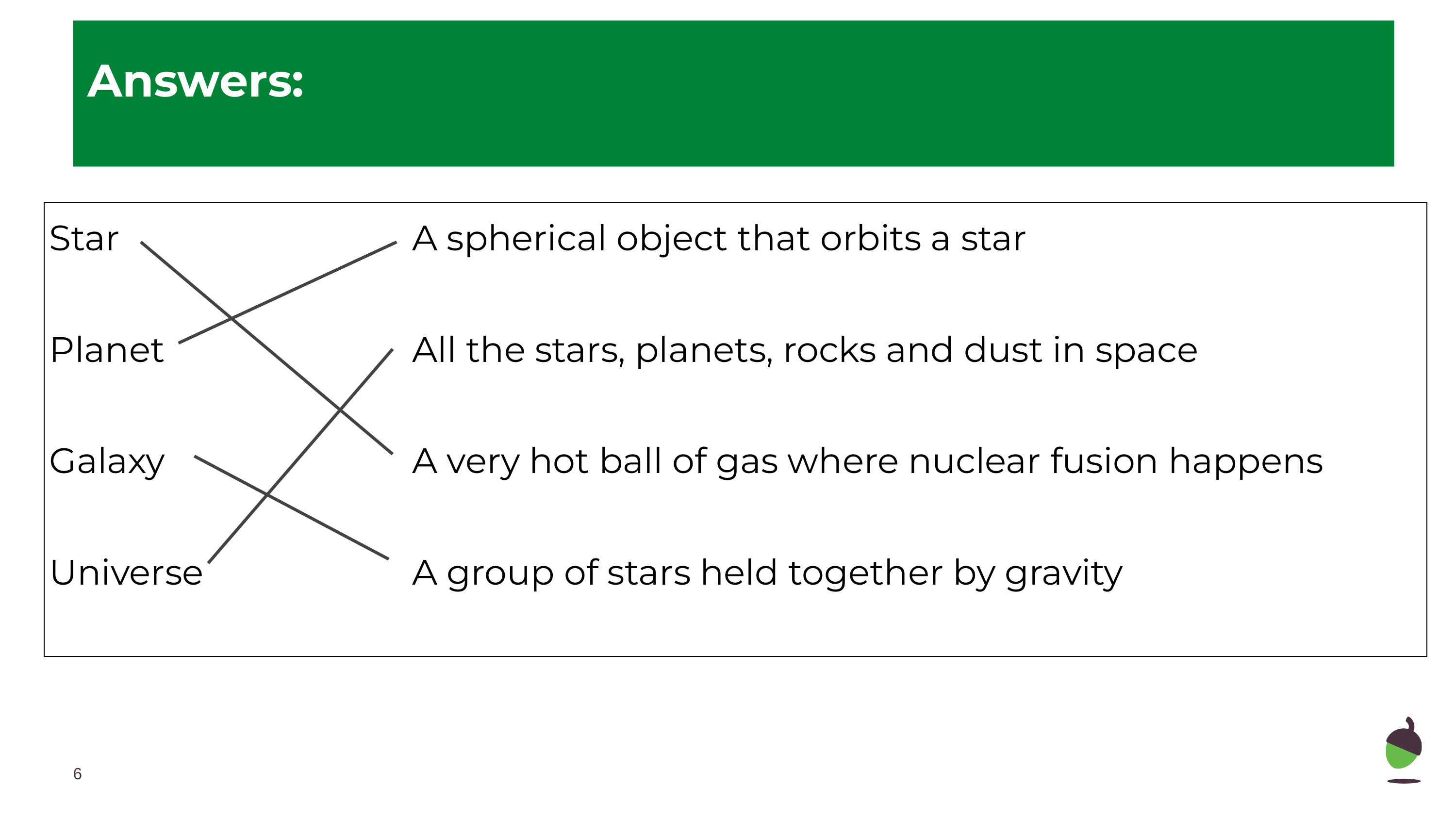

Answers:
| Star Planet Galaxy Universe |  | A spherical object that orbits a star All the stars, planets, rocks and dust in space A very hot ball of gas where nuclear fusion happens A group of stars held together by gravity |
| --- | --- | --- |
6